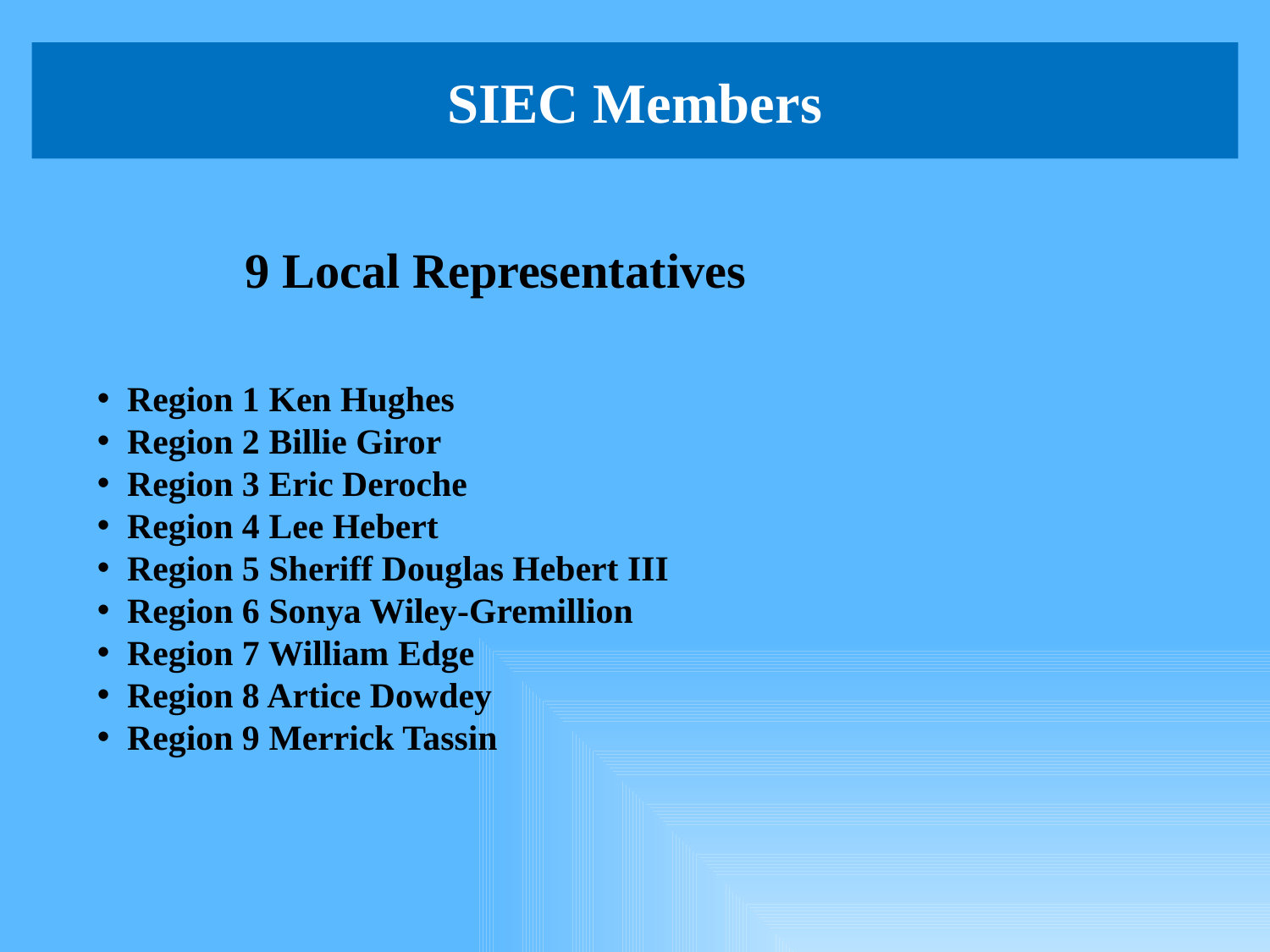

# SIEC Members
9 Local Representatives
Region 1 Ken Hughes
Region 2 Billie Giror
Region 3 Eric Deroche
Region 4 Lee Hebert
Region 5 Sheriff Douglas Hebert III
Region 6 Sonya Wiley-Gremillion
Region 7 William Edge
Region 8 Artice Dowdey
Region 9 Merrick Tassin